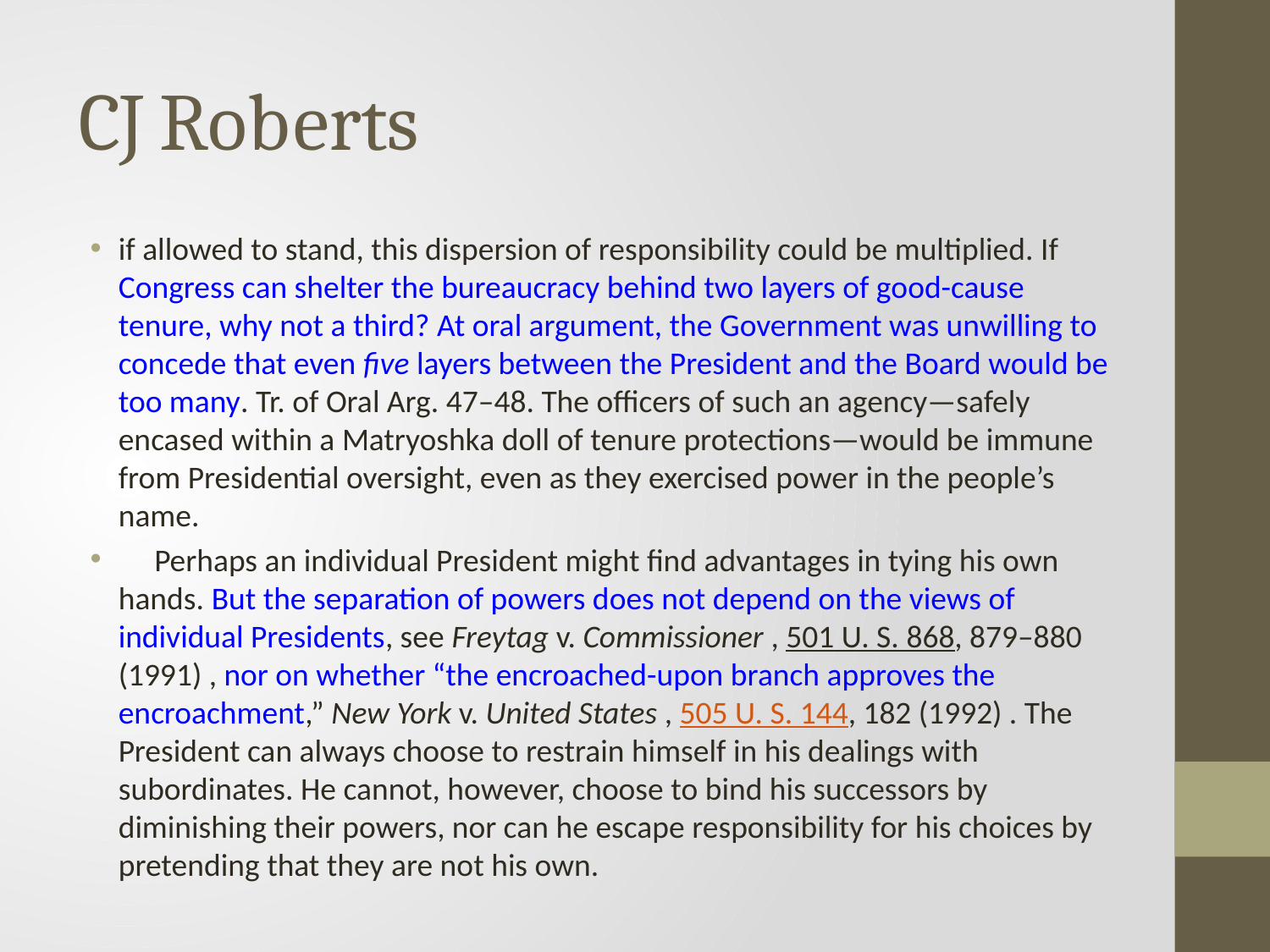

# CJ Roberts
if allowed to stand, this dispersion of responsibility could be multiplied. If Congress can shelter the bureaucracy behind two layers of good-cause tenure, why not a third? At oral argument, the Government was unwilling to concede that even five layers between the President and the Board would be too many. Tr. of Oral Arg. 47–48. The officers of such an agency—safely encased within a Matryoshka doll of tenure protections—would be immune from Presidential oversight, even as they exercised power in the people’s name.
     Perhaps an individual President might find advantages in tying his own hands. But the separation of powers does not depend on the views of individual Presidents, see Freytag v. Commissioner , 501 U. S. 868, 879–880 (1991) , nor on whether “the encroached-upon branch approves the encroachment,” New York v. United States , 505 U. S. 144, 182 (1992) . The President can always choose to restrain himself in his dealings with subordinates. He cannot, however, choose to bind his successors by diminishing their powers, nor can he escape responsibility for his choices by pretending that they are not his own.